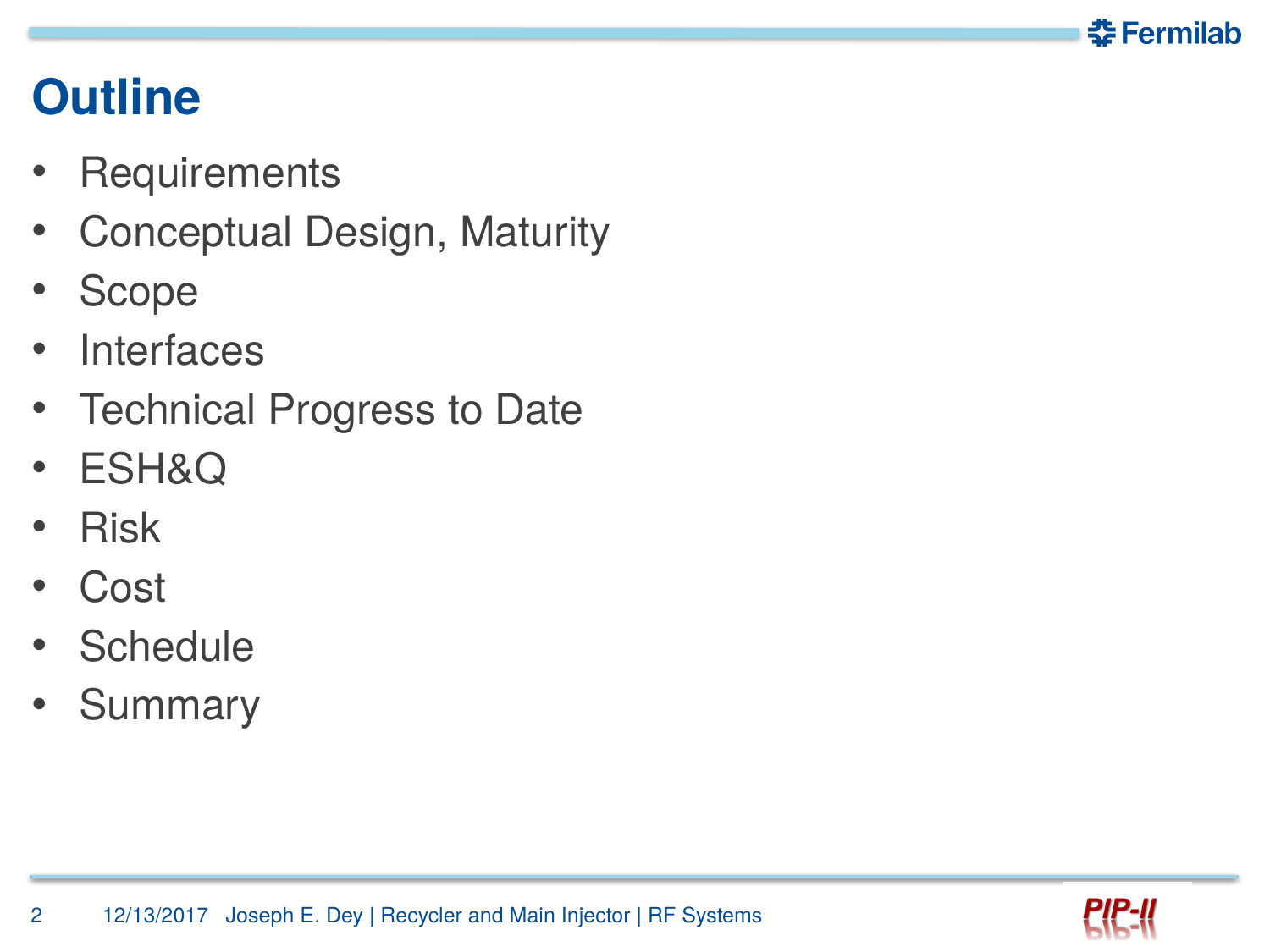

# Outline
Requirements
Conceptual Design, Maturity
Scope
Interfaces
Technical Progress to Date
ESH&Q
Risk
Cost
Schedule
Summary
2
12/13/2017
Joseph E. Dey | Recycler and Main Injector | RF Systems